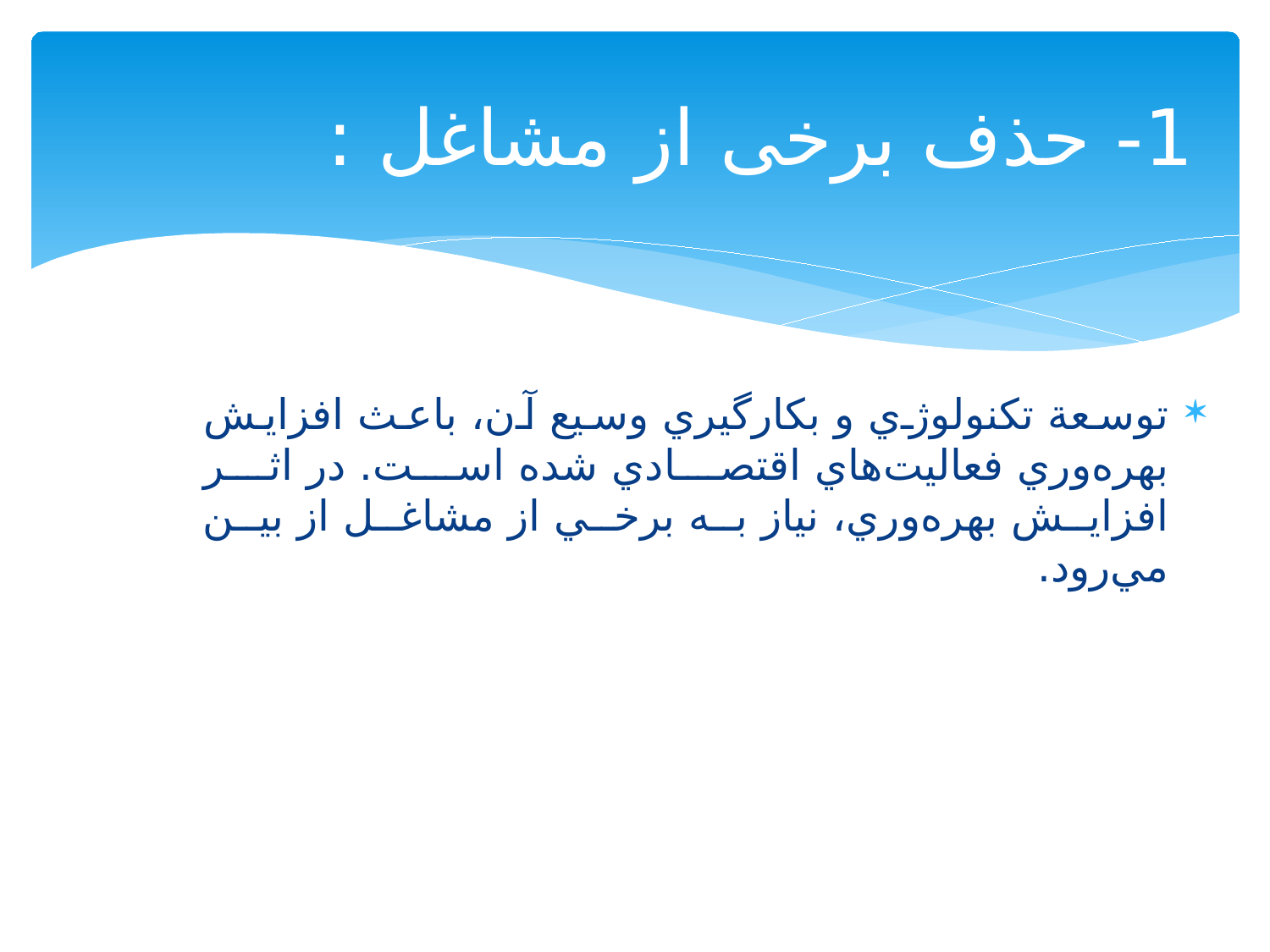

# 1- حذف برخی از مشاغل :
توسعة تكنولوژي و بكارگيري وسيع آن، باعث افزايش بهره‌وري فعاليت‌هاي اقتصادي شده است. در اثر افزايش بهره‌وري، نياز به برخي از مشاغل از بين مي‌رود.